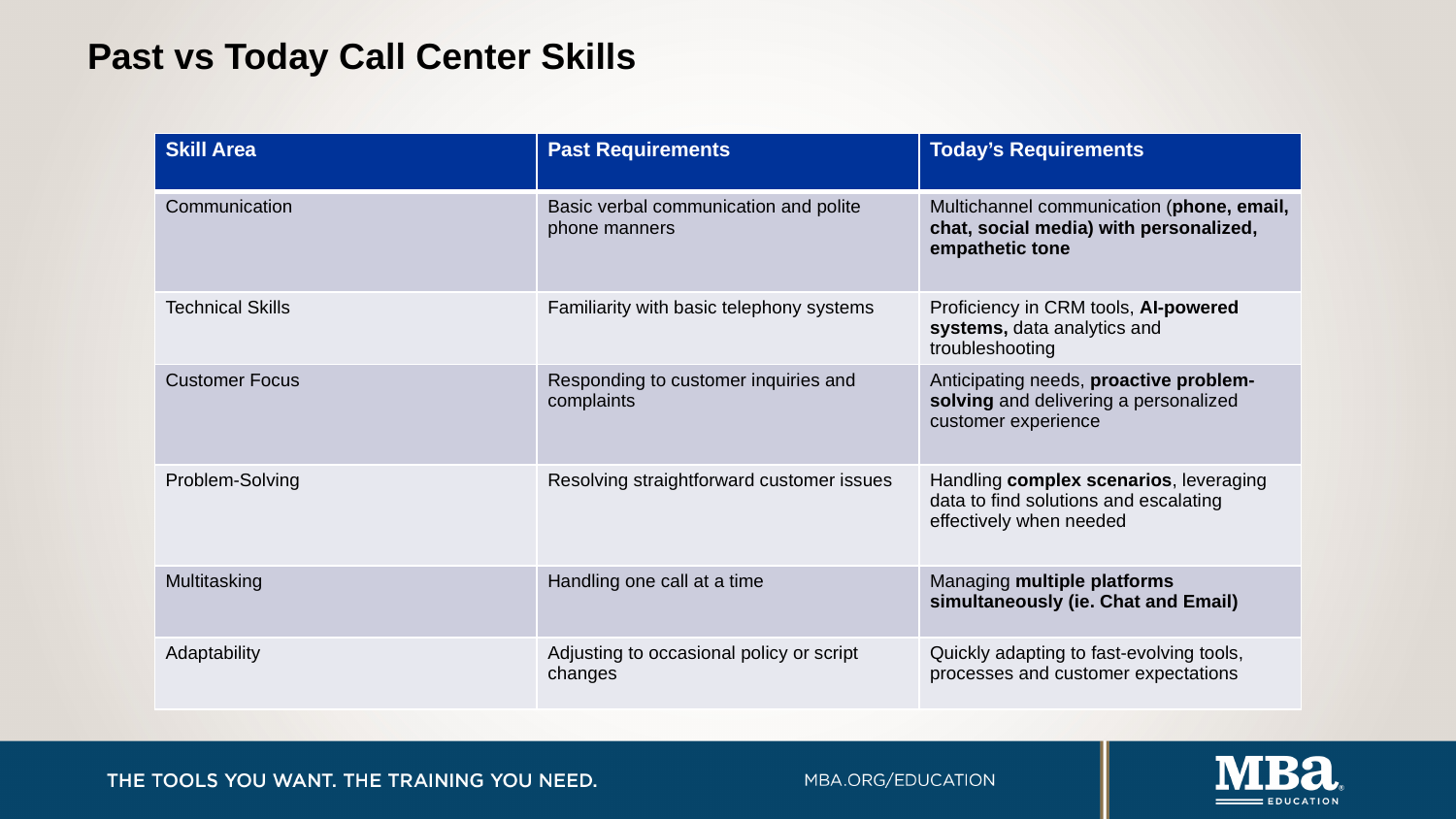

# Past vs Today Call Center Skills
| Skill Area | Past Requirements | Today’s Requirements |
| --- | --- | --- |
| Communication | Basic verbal communication and polite phone manners | Multichannel communication (phone, email, chat, social media) with personalized, empathetic tone |
| Technical Skills | Familiarity with basic telephony systems | Proficiency in CRM tools, AI-powered systems, data analytics and troubleshooting |
| Customer Focus | Responding to customer inquiries and complaints | Anticipating needs, proactive problem-solving and delivering a personalized customer experience |
| Problem-Solving | Resolving straightforward customer issues | Handling complex scenarios, leveraging data to find solutions and escalating effectively when needed |
| Multitasking | Handling one call at a time | Managing multiple platforms simultaneously (ie. Chat and Email) |
| Adaptability | Adjusting to occasional policy or script changes | Quickly adapting to fast-evolving tools, processes and customer expectations |